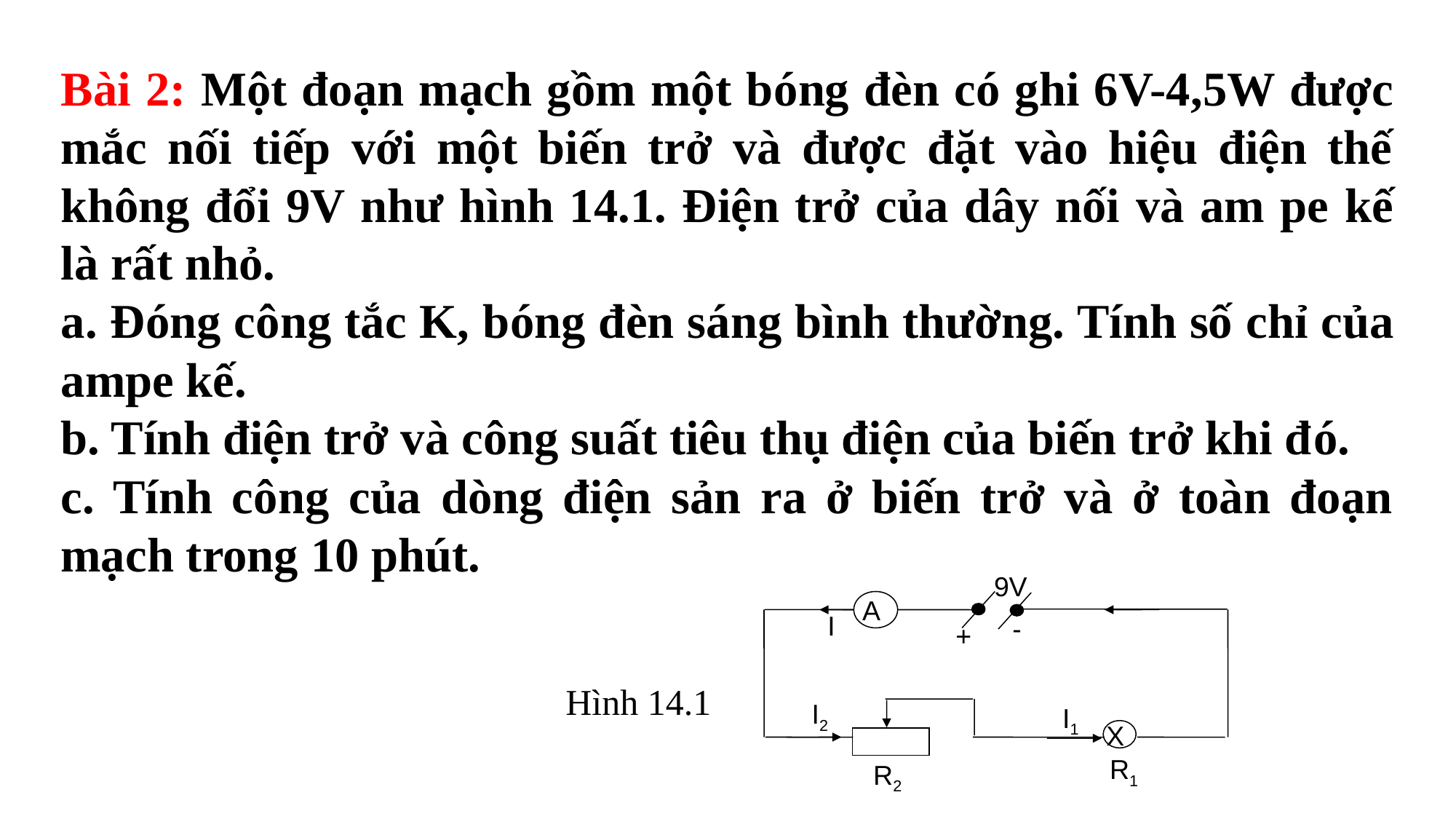

Bài 2: Một đoạn mạch gồm một bóng đèn có ghi 6V-4,5W được mắc nối tiếp với một biến trở và được đặt vào hiệu điện thế không đổi 9V như hình 14.1. Điện trở của dây nối và am pe kế là rất nhỏ.
a. Đóng công tắc K, bóng đèn sáng bình thường. Tính số chỉ của ampe kế.
b. Tính điện trở và công suất tiêu thụ điện của biến trở khi đó.
c. Tính công của dòng điện sản ra ở biến trở và ở toàn đoạn mạch trong 10 phút.
9V
A

I

-

+
I2
I1

X

R1
R2
Hình 14.1